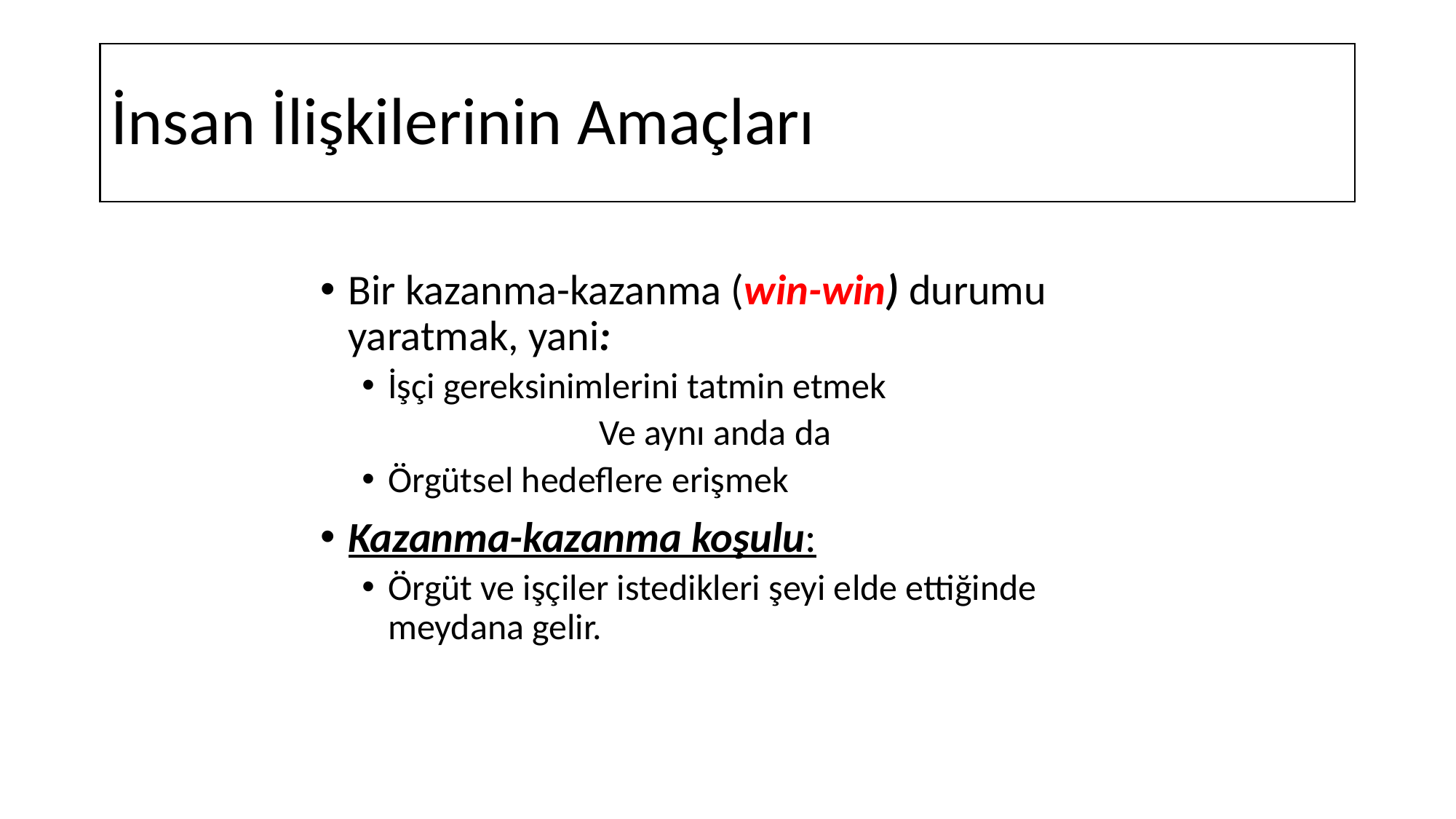

# İnsan İlişkilerinin Amaçları
Bir kazanma-kazanma (win-win) durumu yaratmak, yani:
İşçi gereksinimlerini tatmin etmek
Ve aynı anda da
Örgütsel hedeflere erişmek
Kazanma-kazanma koşulu:
Örgüt ve işçiler istedikleri şeyi elde ettiğinde meydana gelir.